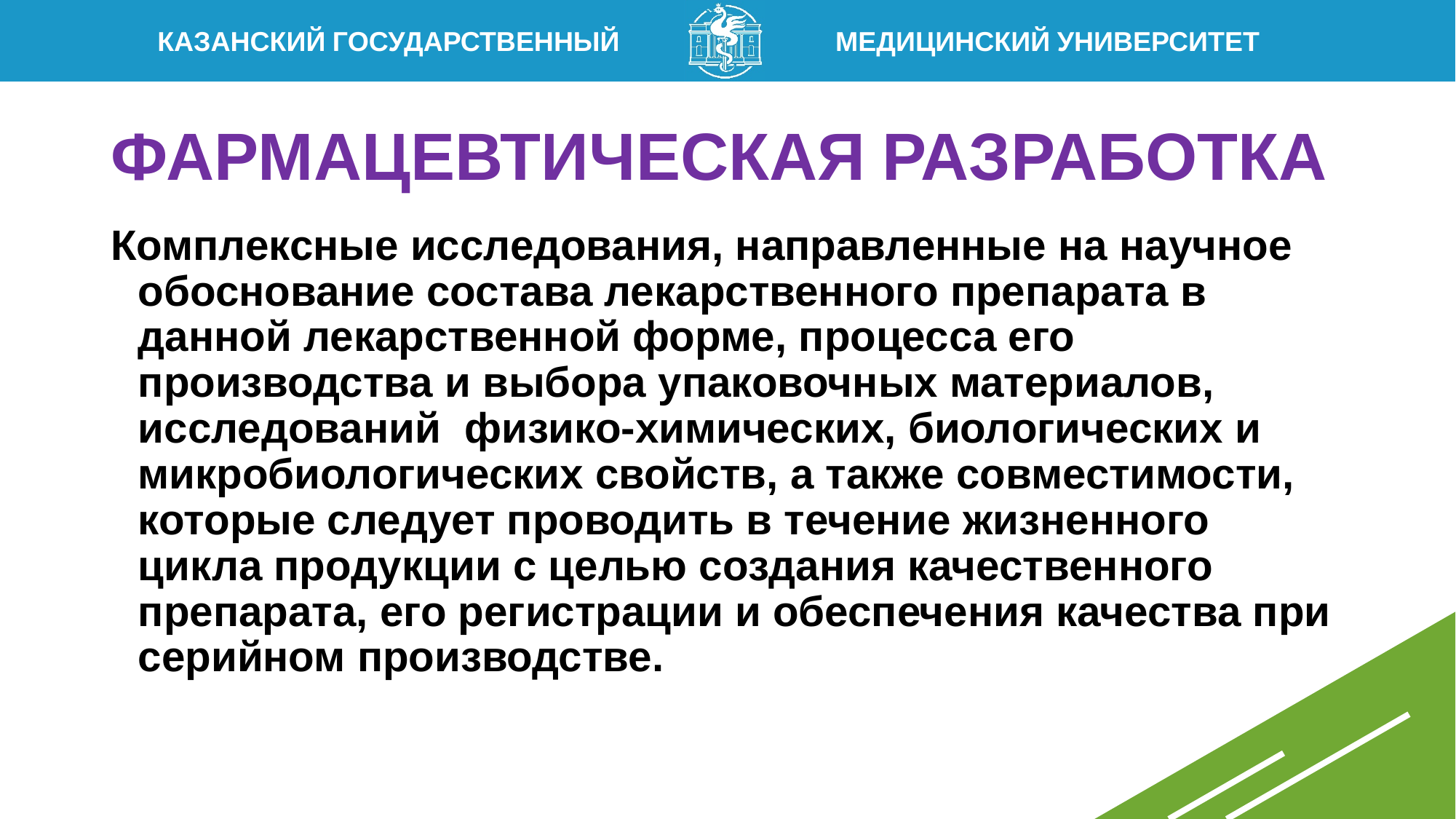

# ФАРМАЦЕВТИЧЕСКАЯ РАЗРАБОТКА
Комплексные исследования, направленные на научное обоснование состава лекарственного препарата в данной лекарственной форме, процесса его производства и выбора упаковочных материалов, исследований  физико-химических, биологических и микробиологических свойств, а также совместимости, которые следует проводить в течение жизненного цикла продукции с целью создания качественного препарата, его регистрации и обеспечения качества при серийном производстве.